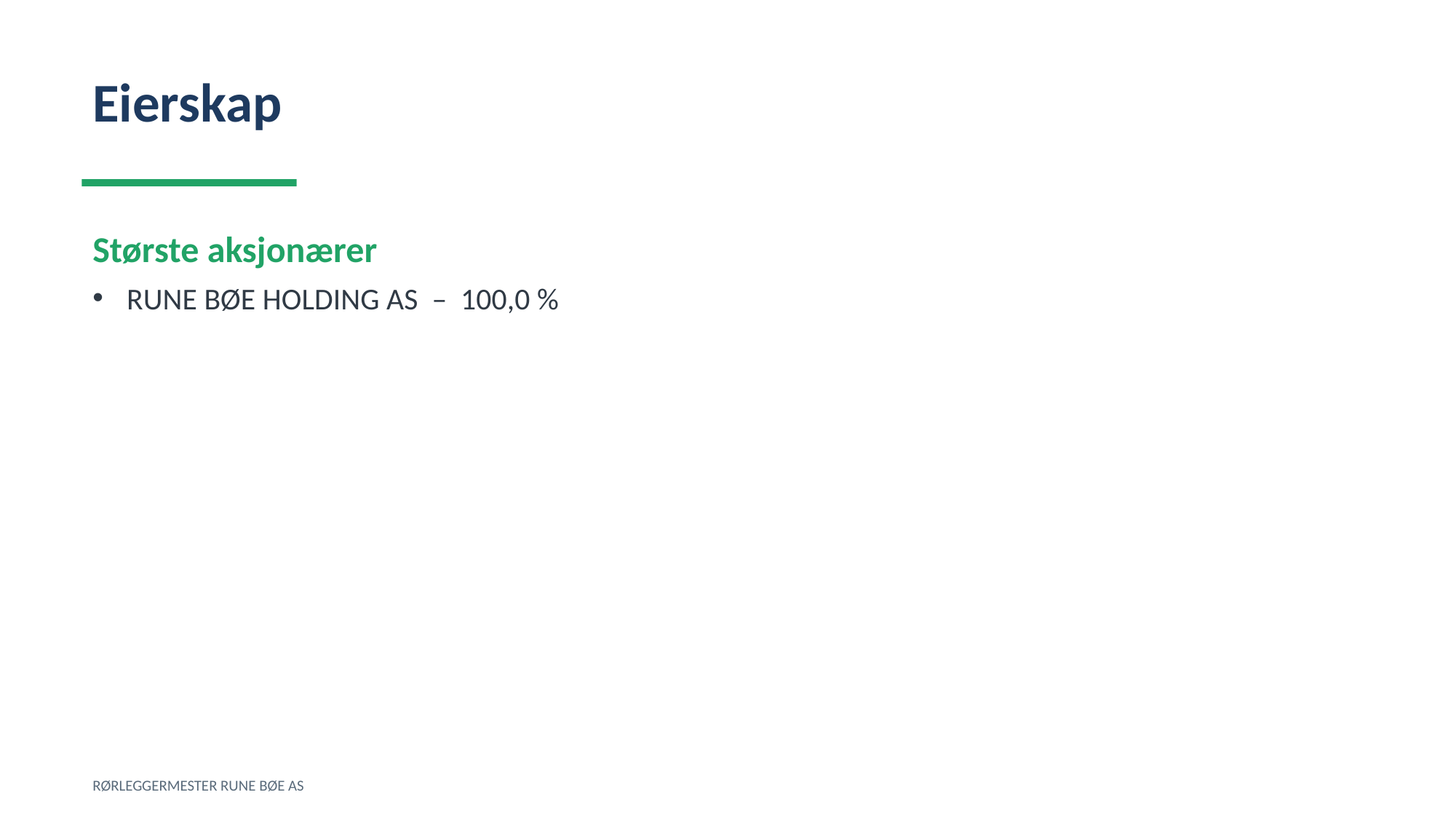

Eierskap

Største aksjonærer
RUNE BØE HOLDING AS  –  100,0 %
RØRLEGGERMESTER RUNE BØE AS